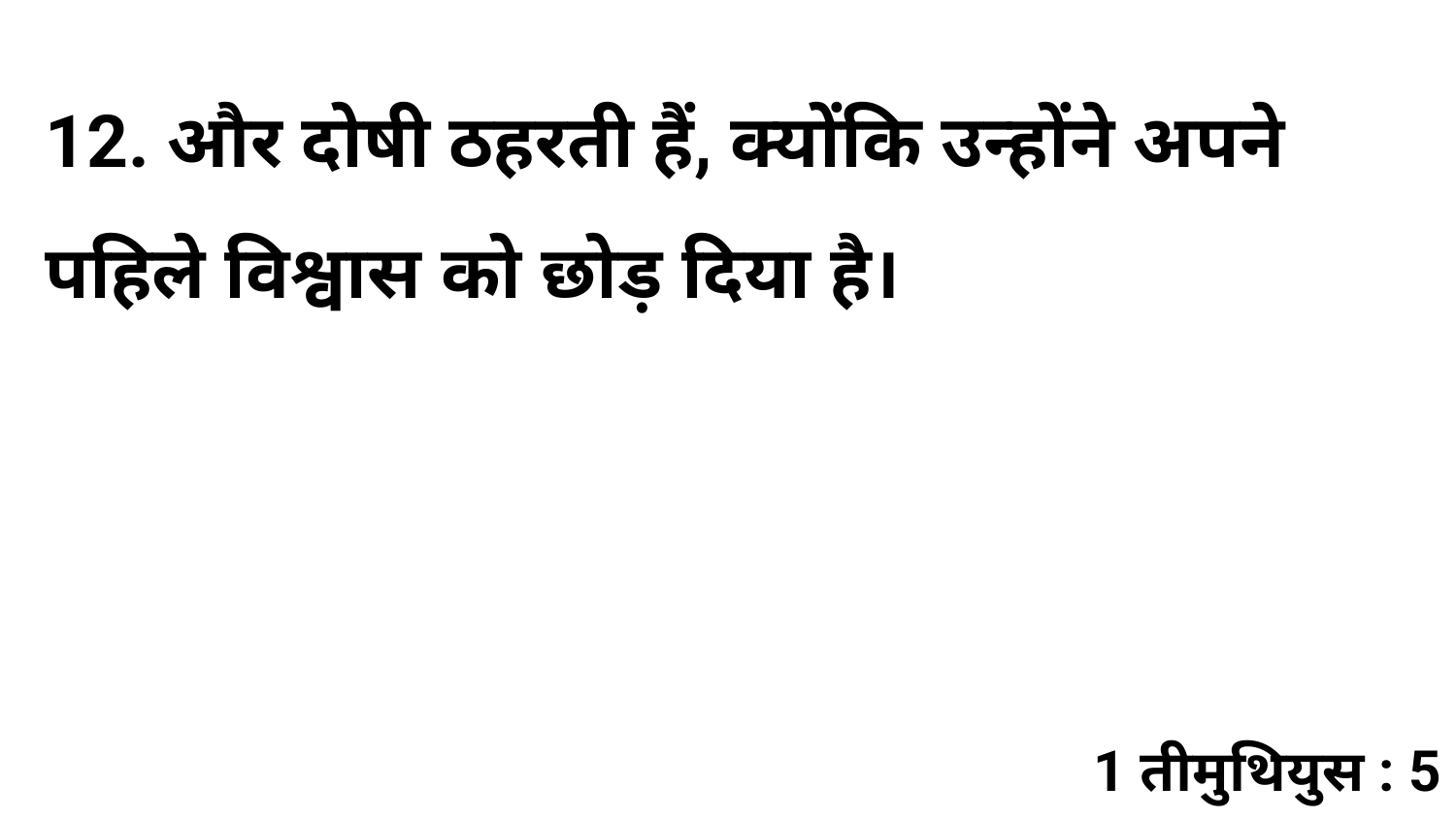

12. और दोषी ठहरती हैं, क्योंकि उन्होंने अपने पहिले विश्वास को छोड़ दिया है।
1 तीमुथियुस : 5